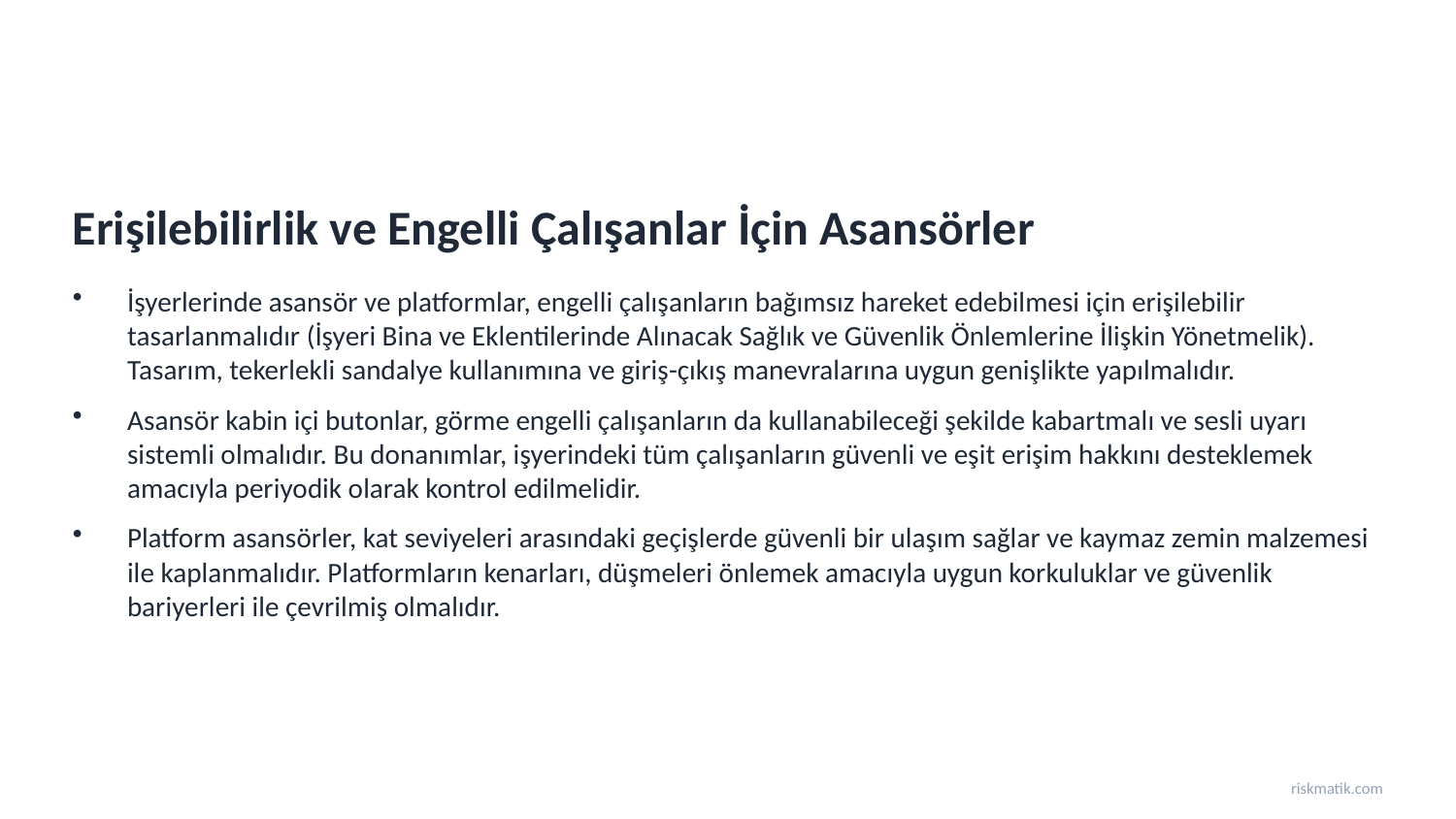

Erişilebilirlik ve Engelli Çalışanlar İçin Asansörler
İşyerlerinde asansör ve platformlar, engelli çalışanların bağımsız hareket edebilmesi için erişilebilir tasarlanmalıdır (İşyeri Bina ve Eklentilerinde Alınacak Sağlık ve Güvenlik Önlemlerine İlişkin Yönetmelik). Tasarım, tekerlekli sandalye kullanımına ve giriş-çıkış manevralarına uygun genişlikte yapılmalıdır.
Asansör kabin içi butonlar, görme engelli çalışanların da kullanabileceği şekilde kabartmalı ve sesli uyarı sistemli olmalıdır. Bu donanımlar, işyerindeki tüm çalışanların güvenli ve eşit erişim hakkını desteklemek amacıyla periyodik olarak kontrol edilmelidir.
Platform asansörler, kat seviyeleri arasındaki geçişlerde güvenli bir ulaşım sağlar ve kaymaz zemin malzemesi ile kaplanmalıdır. Platformların kenarları, düşmeleri önlemek amacıyla uygun korkuluklar ve güvenlik bariyerleri ile çevrilmiş olmalıdır.
riskmatik.com